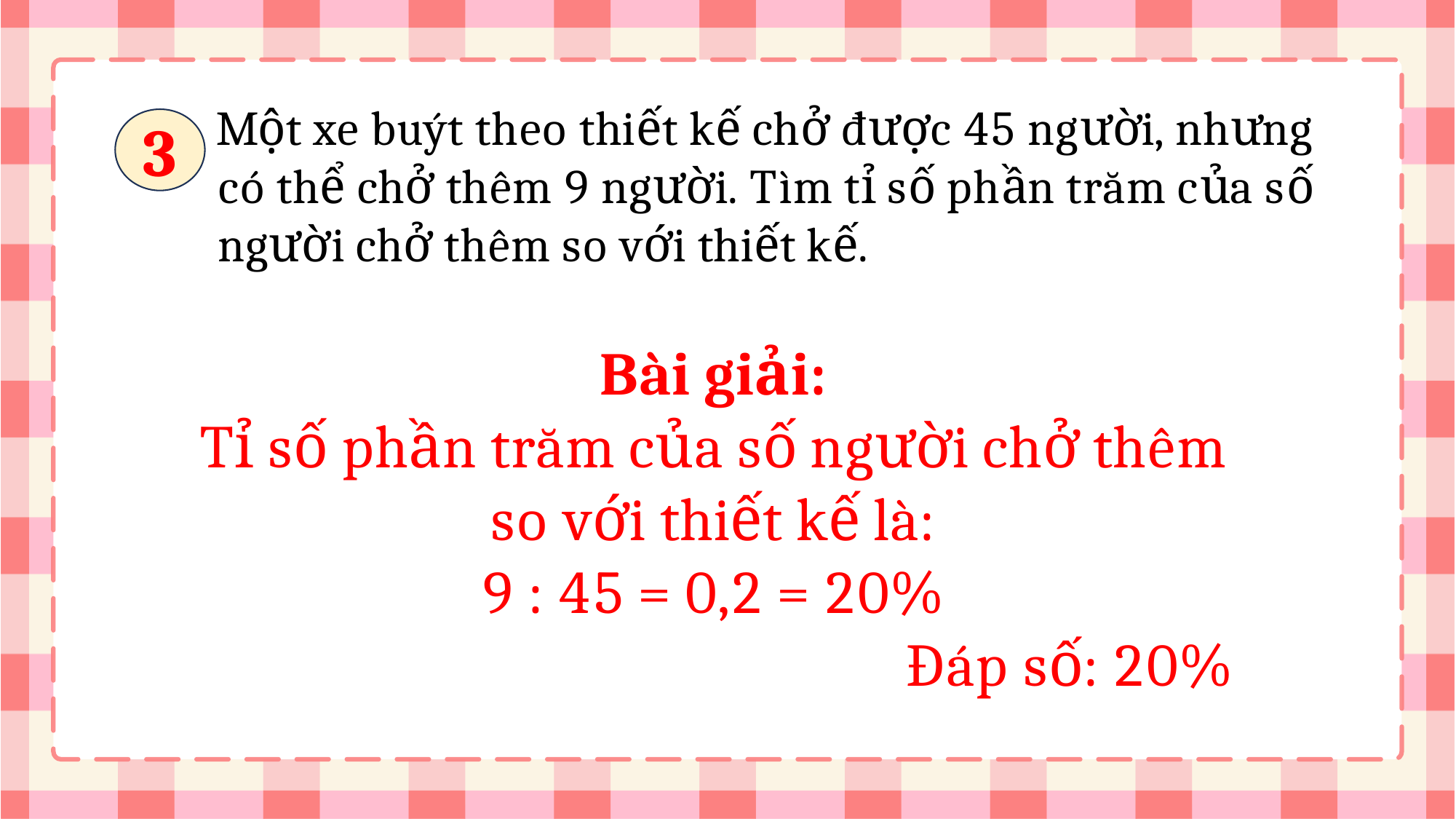

Một xe buýt theo thiết kế chở được 45 người, nhưng có thể chở thêm 9 người. Tìm tỉ số phần trăm của số người chở thêm so với thiết kế.
3
Bài giải:
Tỉ số phần trăm của số người chở thêm so với thiết kế là:
9 : 45 = 0,2 = 20%
Đáp số: 20%